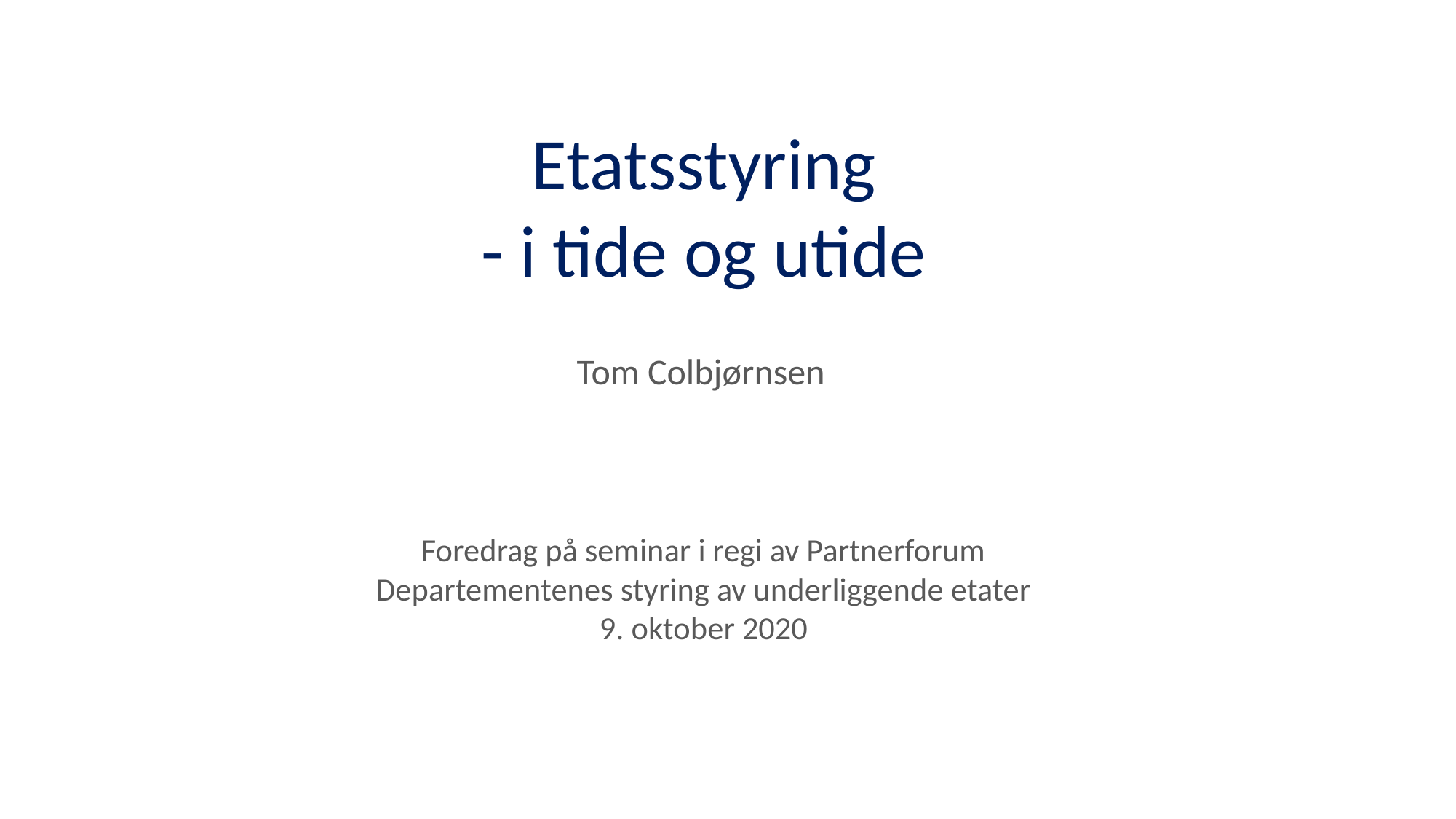

Etatsstyring
- i tide og utide

Tom Colbjørnsen
Foredrag på seminar i regi av Partnerforum
Departementenes styring av underliggende etater
9. oktober 2020